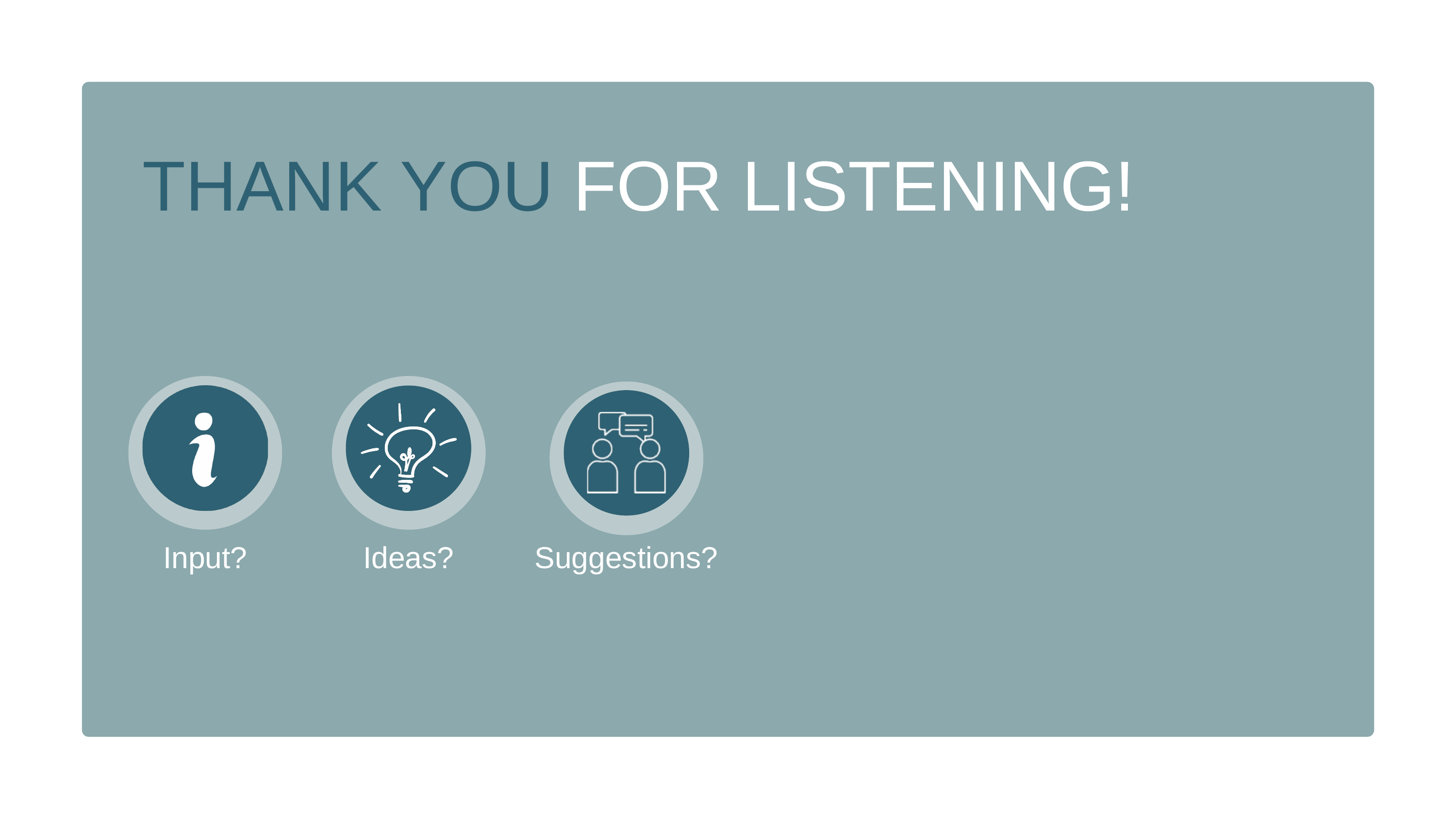

THANK YOU FOR LISTENING!

Input?
Ideas?
Suggestions?